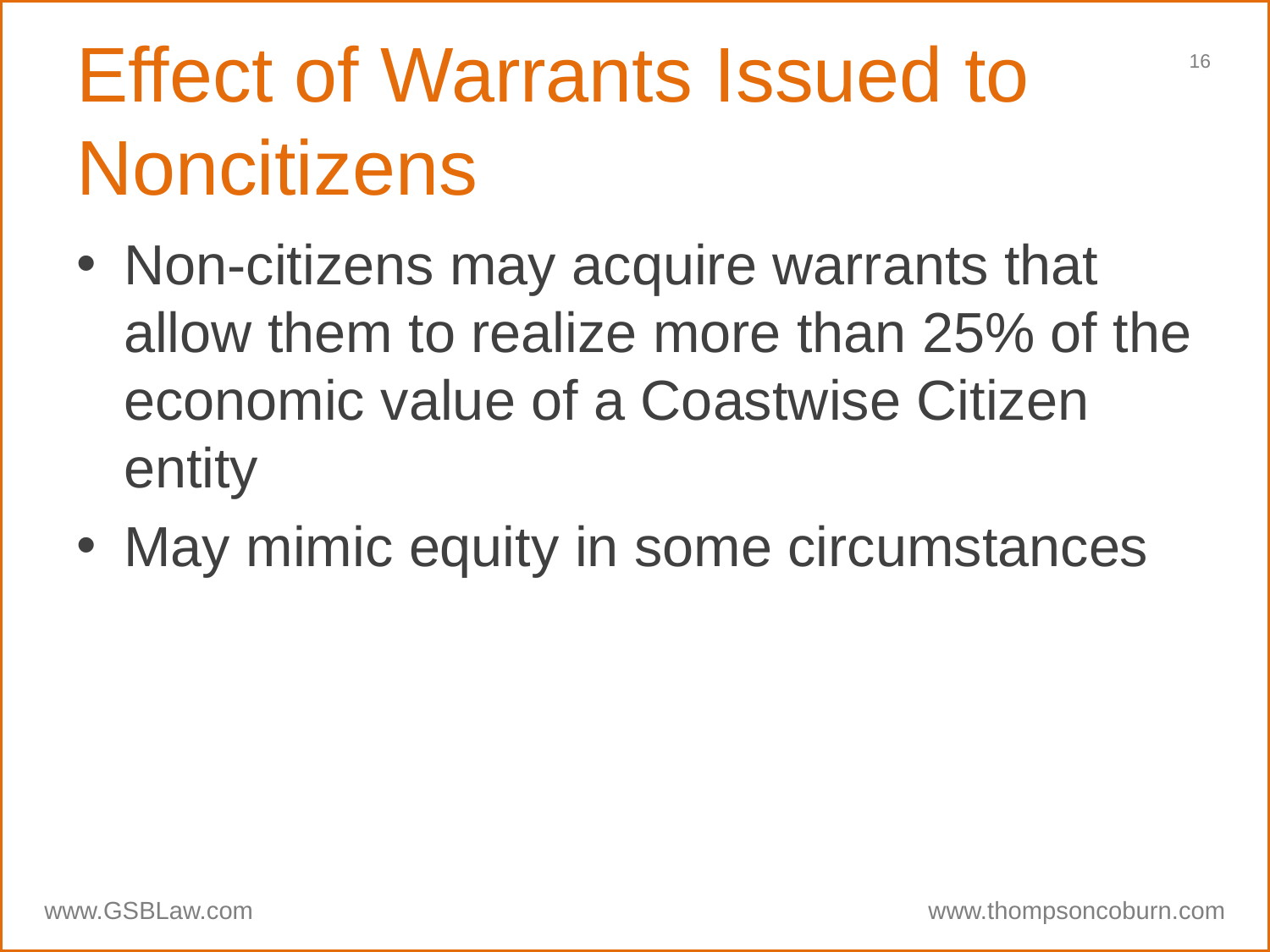

# Effect of Warrants Issued to Noncitizens
Non-citizens may acquire warrants that allow them to realize more than 25% of the economic value of a Coastwise Citizen entity
May mimic equity in some circumstances